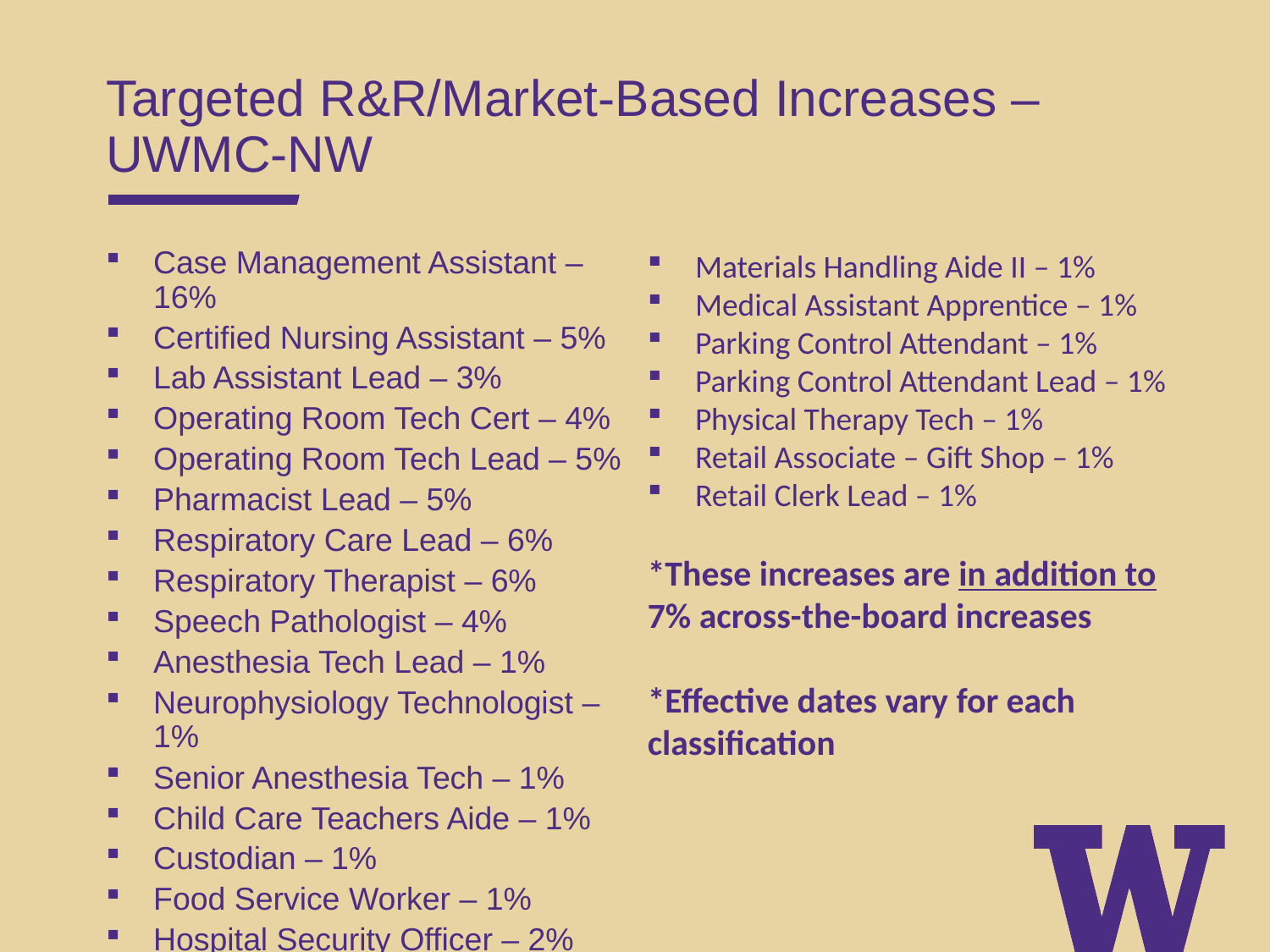

Targeted R&R/Market-Based Increases – UWMC-NW
Materials Handling Aide II – 1%
Medical Assistant Apprentice – 1%
Parking Control Attendant – 1%
Parking Control Attendant Lead – 1%
Physical Therapy Tech – 1%
Retail Associate – Gift Shop – 1%
Retail Clerk Lead – 1%

*These increases are in addition to
7% across-the-board increases

*Effective dates vary for each classification

Case Management Assistant – 16%
Certified Nursing Assistant – 5%
Lab Assistant Lead – 3%
Operating Room Tech Cert – 4%
Operating Room Tech Lead – 5%
Pharmacist Lead – 5%
Respiratory Care Lead – 6%
Respiratory Therapist – 6%
Speech Pathologist – 4%
Anesthesia Tech Lead – 1%
Neurophysiology Technologist – 1%
Senior Anesthesia Tech – 1%
Child Care Teachers Aide – 1%
Custodian – 1%
Food Service Worker – 1%
Hospital Security Officer – 2%